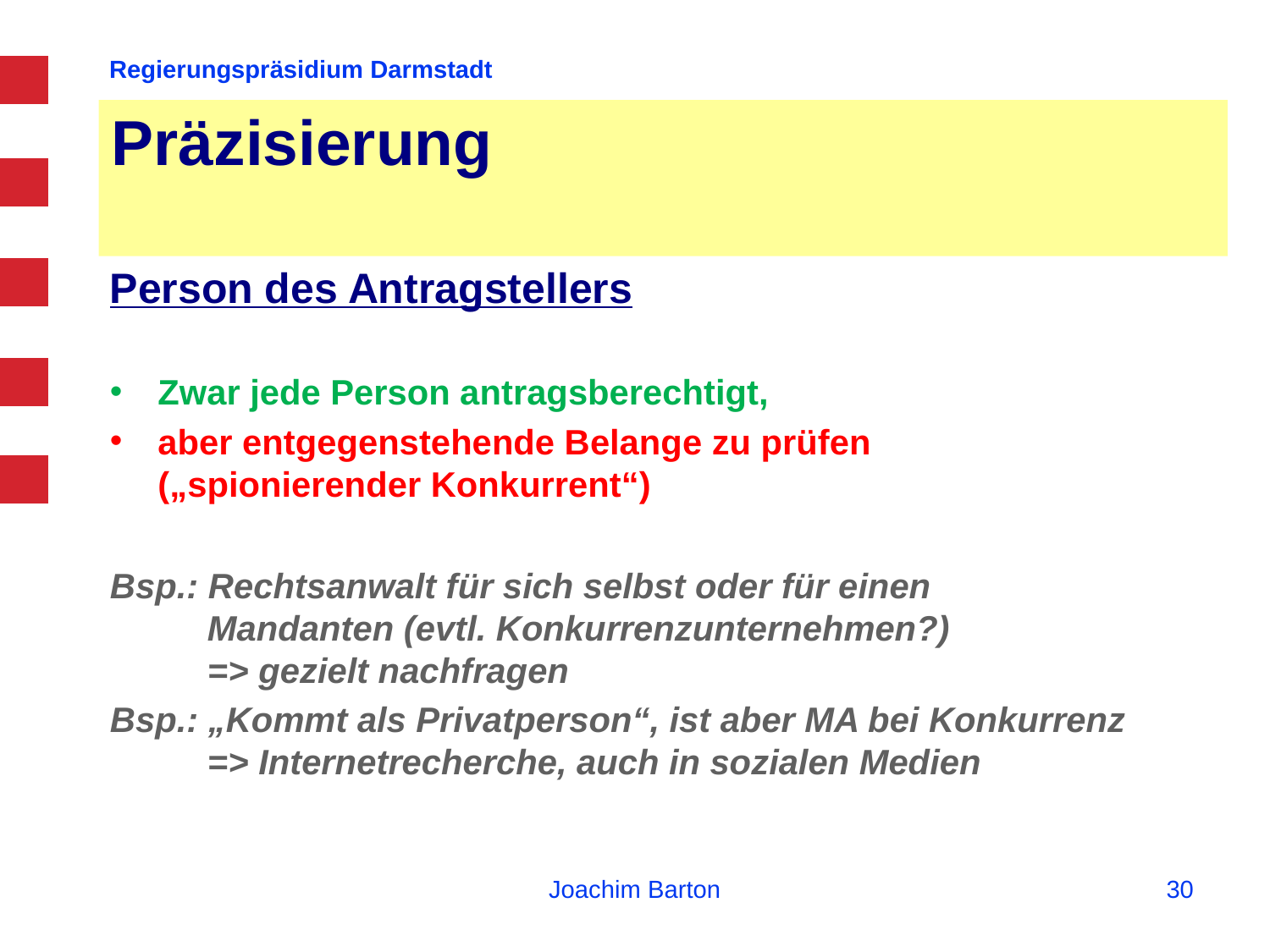

# Präzisierung
Person des Antragstellers
Zwar jede Person antragsberechtigt,
aber entgegenstehende Belange zu prüfen
(„spionierender Konkurrent“)
Bsp.: Rechtsanwalt für sich selbst oder für einen
          Mandanten (evtl. Konkurrenzunternehmen?)
          => gezielt nachfragen
Bsp.: „Kommt als Privatperson“, ist aber MA bei Konkurrenz
          => Internetrecherche, auch in sozialen Medien

Joachim Barton
30